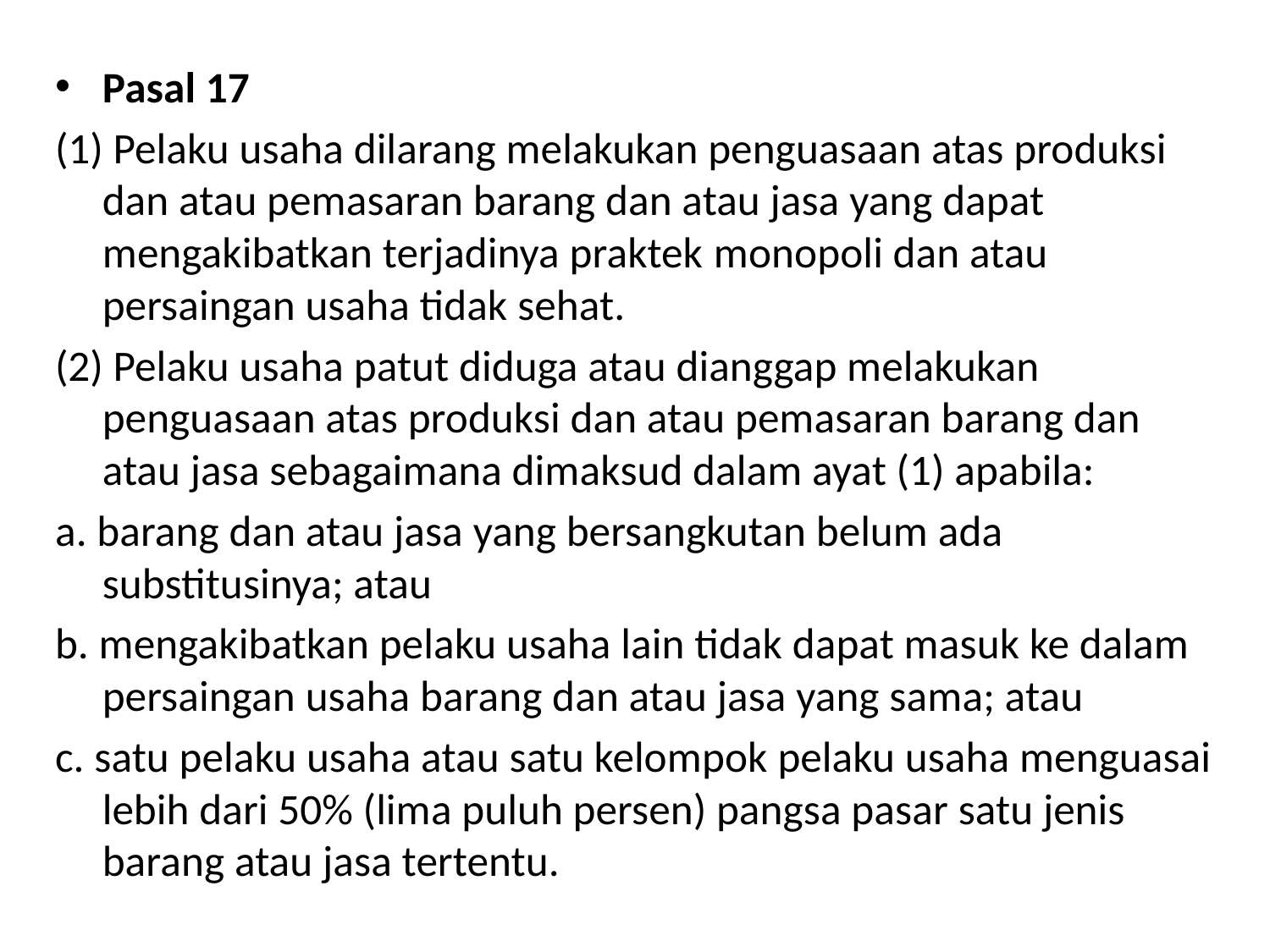

Pasal 17
(1) Pelaku usaha dilarang melakukan penguasaan atas produksi dan atau pemasaran barang dan atau jasa yang dapat mengakibatkan terjadinya praktek monopoli dan atau persaingan usaha tidak sehat.
(2) Pelaku usaha patut diduga atau dianggap melakukan penguasaan atas produksi dan atau pemasaran barang dan atau jasa sebagaimana dimaksud dalam ayat (1) apabila:
a. barang dan atau jasa yang bersangkutan belum ada substitusinya; atau
b. mengakibatkan pelaku usaha lain tidak dapat masuk ke dalam persaingan usaha barang dan atau jasa yang sama; atau
c. satu pelaku usaha atau satu kelompok pelaku usaha menguasai lebih dari 50% (lima puluh persen) pangsa pasar satu jenis barang atau jasa tertentu.